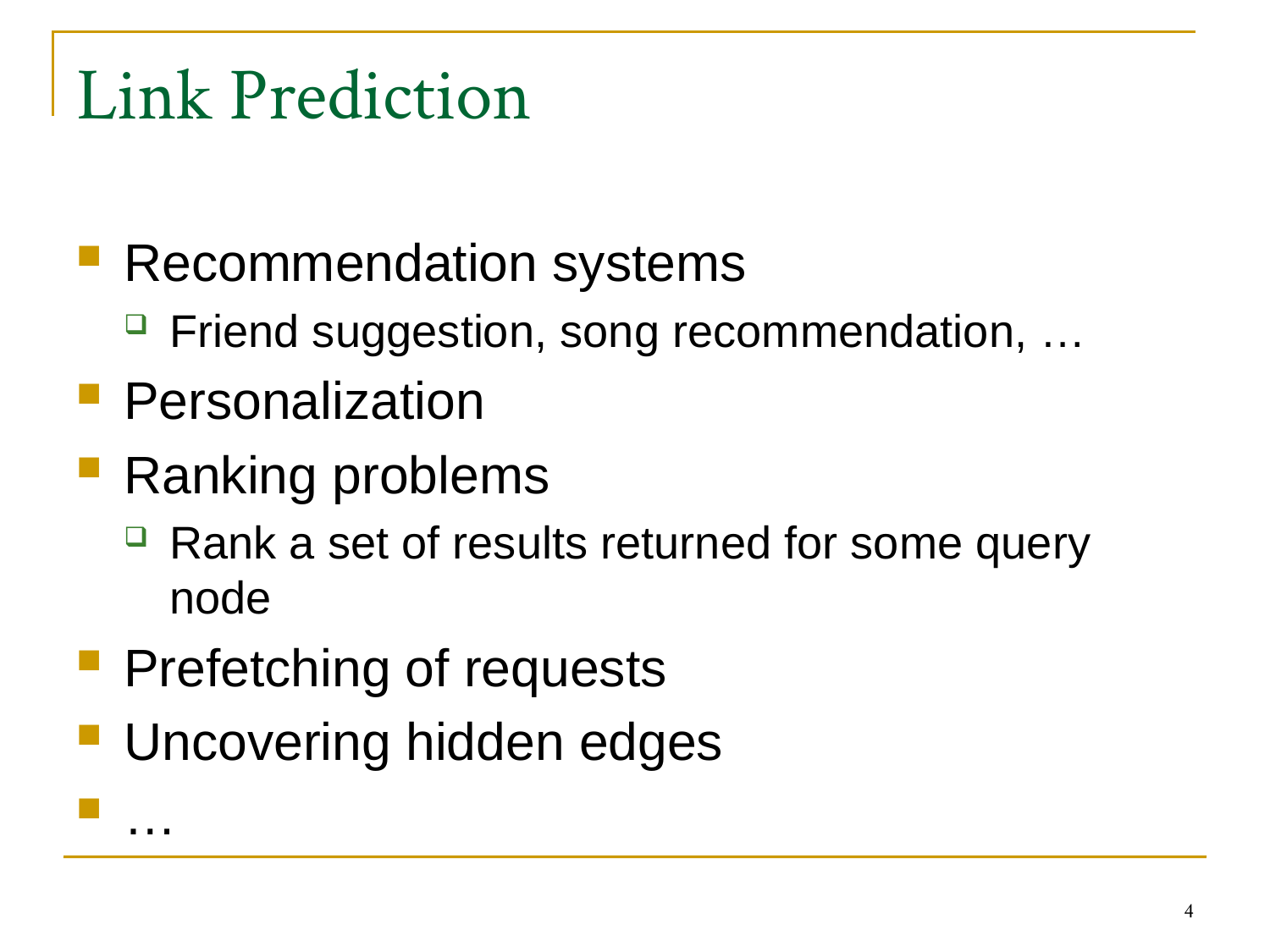

# Link Prediction
Recommendation systems
Friend suggestion, song recommendation, …
Personalization
Ranking problems
Rank a set of results returned for some query node
Prefetching of requests
Uncovering hidden edges
…
4